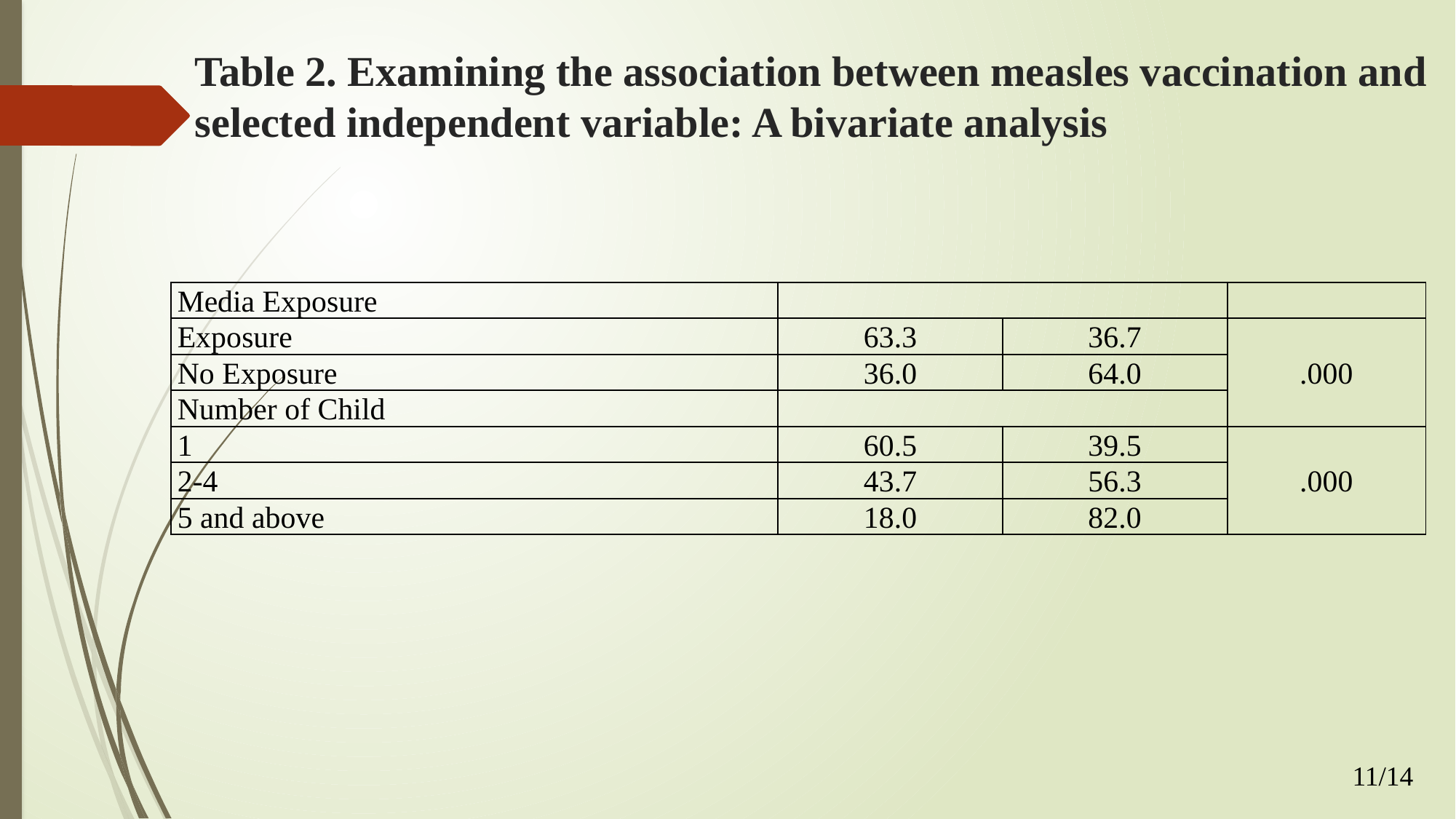

# Table 2. Examining the association between measles vaccination and selected independent variable: A bivariate analysis
| Media Exposure |  |  |  |
| --- | --- | --- | --- |
| Exposure | 63.3 | 36.7 | .000 |
| No Exposure | 36.0 | 64.0 |  |
| Number of Child |  |  |  |
| 1 | 60.5 | 39.5 | .000 |
| 2-4 | 43.7 | 56.3 |  |
| 5 and above | 18.0 | 82.0 |  |
11/14